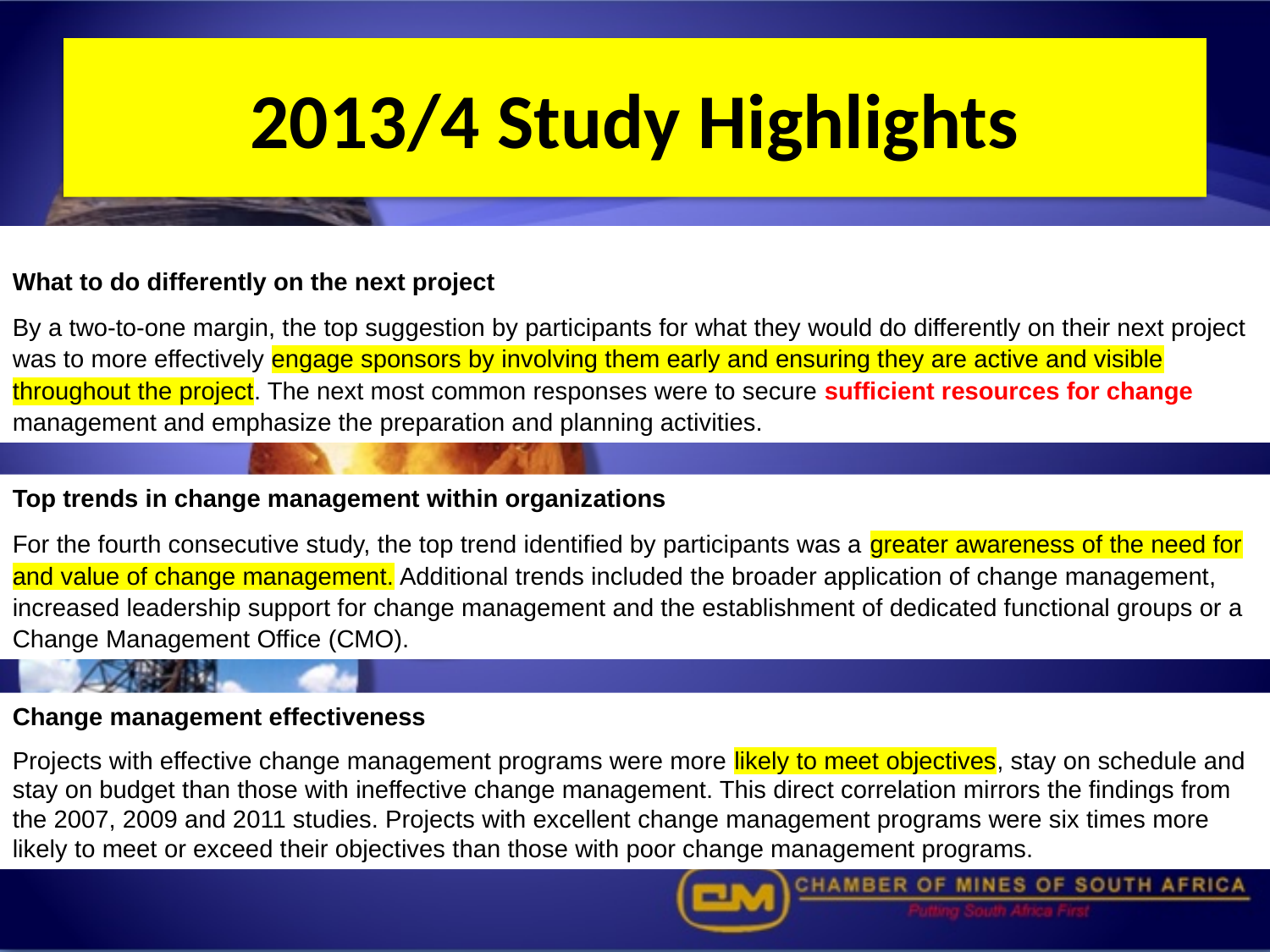

# 2013/4 Study Highlights
What to do differently on the next project
By a two-to-one margin, the top suggestion by participants for what they would do differently on their next project was to more effectively engage sponsors by involving them early and ensuring they are active and visible throughout the project. The next most common responses were to secure sufficient resources for change management and emphasize the preparation and planning activities.
Top trends in change management within organizations
For the fourth consecutive study, the top trend identified by participants was a greater awareness of the need for and value of change management. Additional trends included the broader application of change management, increased leadership support for change management and the establishment of dedicated functional groups or a Change Management Office (CMO).
Change management effectiveness
Projects with effective change management programs were more likely to meet objectives, stay on schedule and stay on budget than those with ineffective change management. This direct correlation mirrors the findings from the 2007, 2009 and 2011 studies. Projects with excellent change management programs were six times more likely to meet or exceed their objectives than those with poor change management programs.